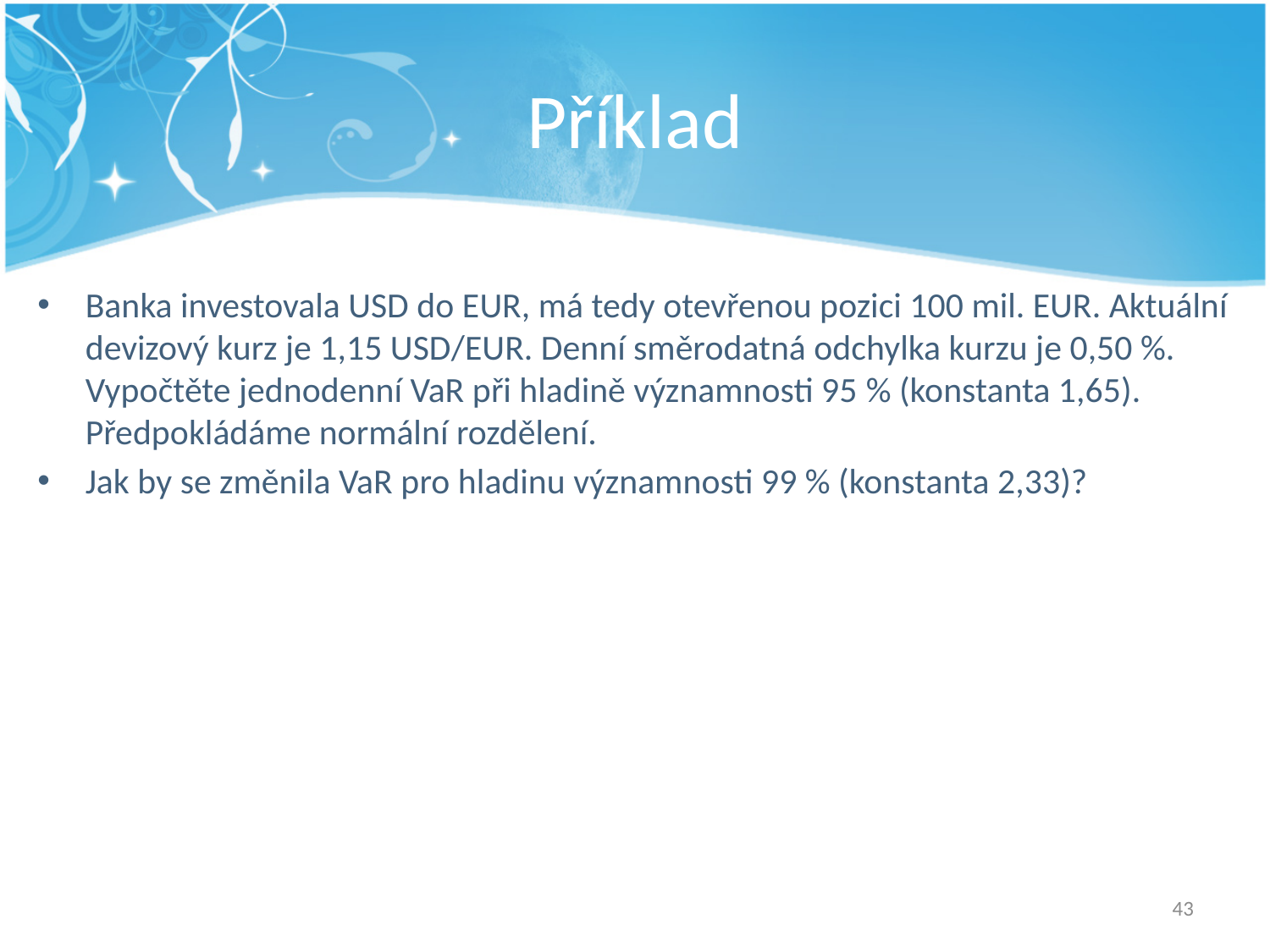

# Příklad
Banka investovala USD do EUR, má tedy otevřenou pozici 100 mil. EUR. Aktuální devizový kurz je 1,15 USD/EUR. Denní směrodatná odchylka kurzu je 0,50 %. Vypočtěte jednodenní VaR při hladině významnosti 95 % (konstanta 1,65). Předpokládáme normální rozdělení.
Jak by se změnila VaR pro hladinu významnosti 99 % (konstanta 2,33)?

43